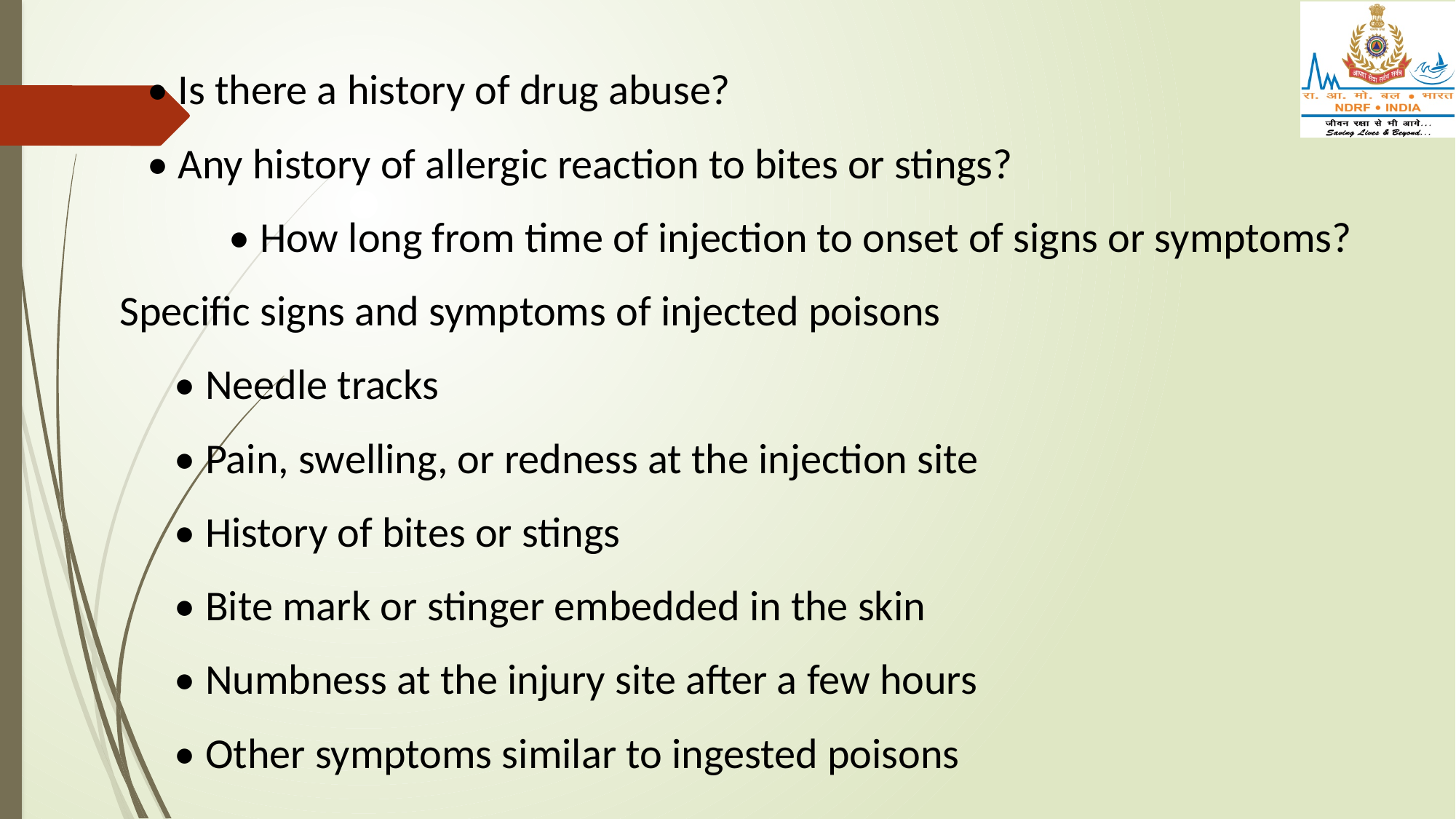

• Is there a history of drug abuse?
• Any history of allergic reaction to bites or stings?
• How long from time of injection to onset of signs or symptoms?
Specific signs and symptoms of injected poisons
• Needle tracks
• Pain, swelling, or redness at the injection site
• History of bites or stings
• Bite mark or stinger embedded in the skin
• Numbness at the injury site after a few hours
• Other symptoms similar to ingested poisons